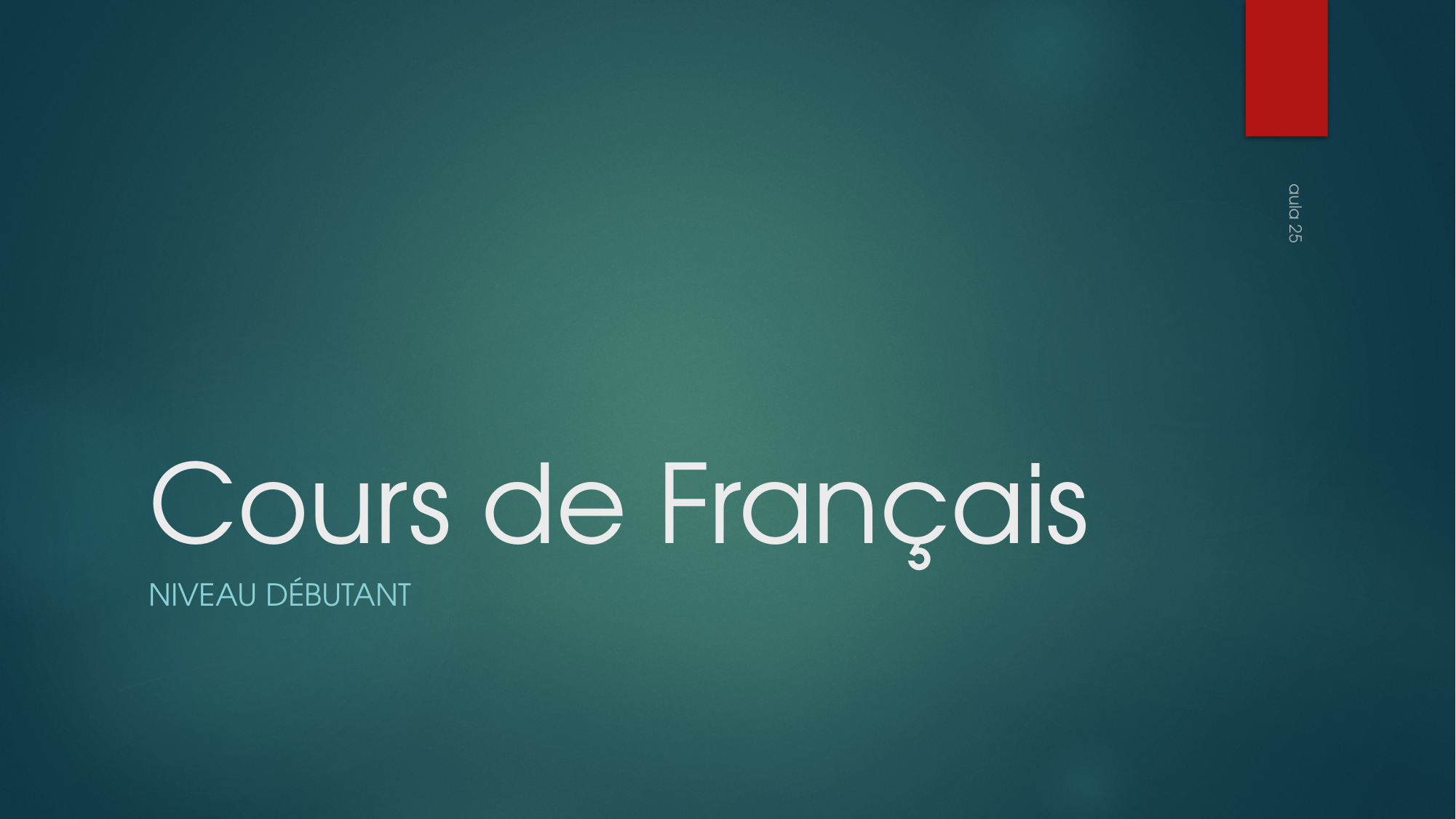

# Cours de Français
aula 25
niveau débutant